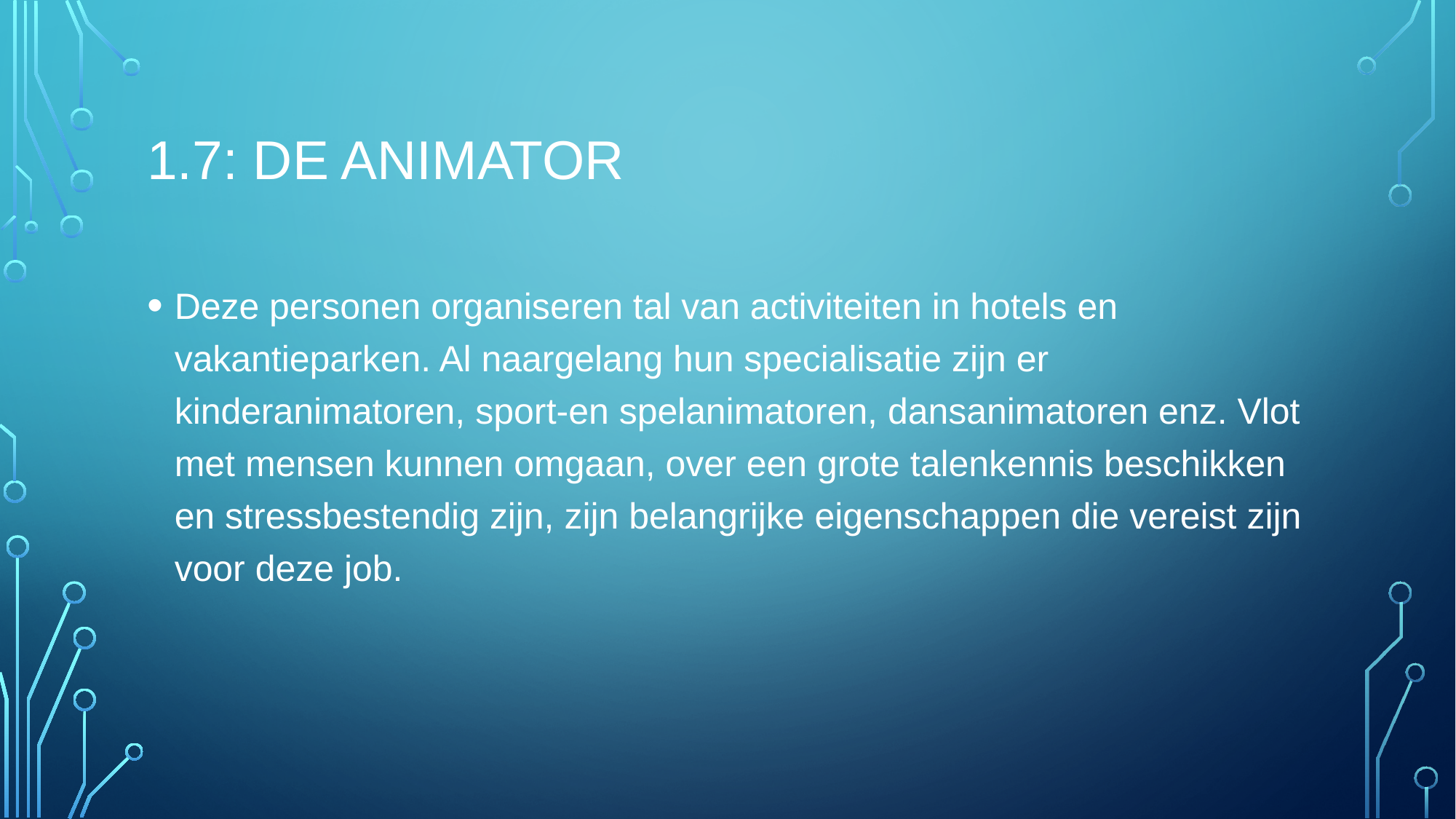

# 1.7: De animator
Deze personen organiseren tal van activiteiten in hotels en vakantieparken. Al naargelang hun specialisatie zijn er kinderanimatoren, sport-en spelanimatoren, dansanimatoren enz. Vlot met mensen kunnen omgaan, over een grote talenkennis beschikken en stressbestendig zijn, zijn belangrijke eigenschappen die vereist zijn voor deze job.